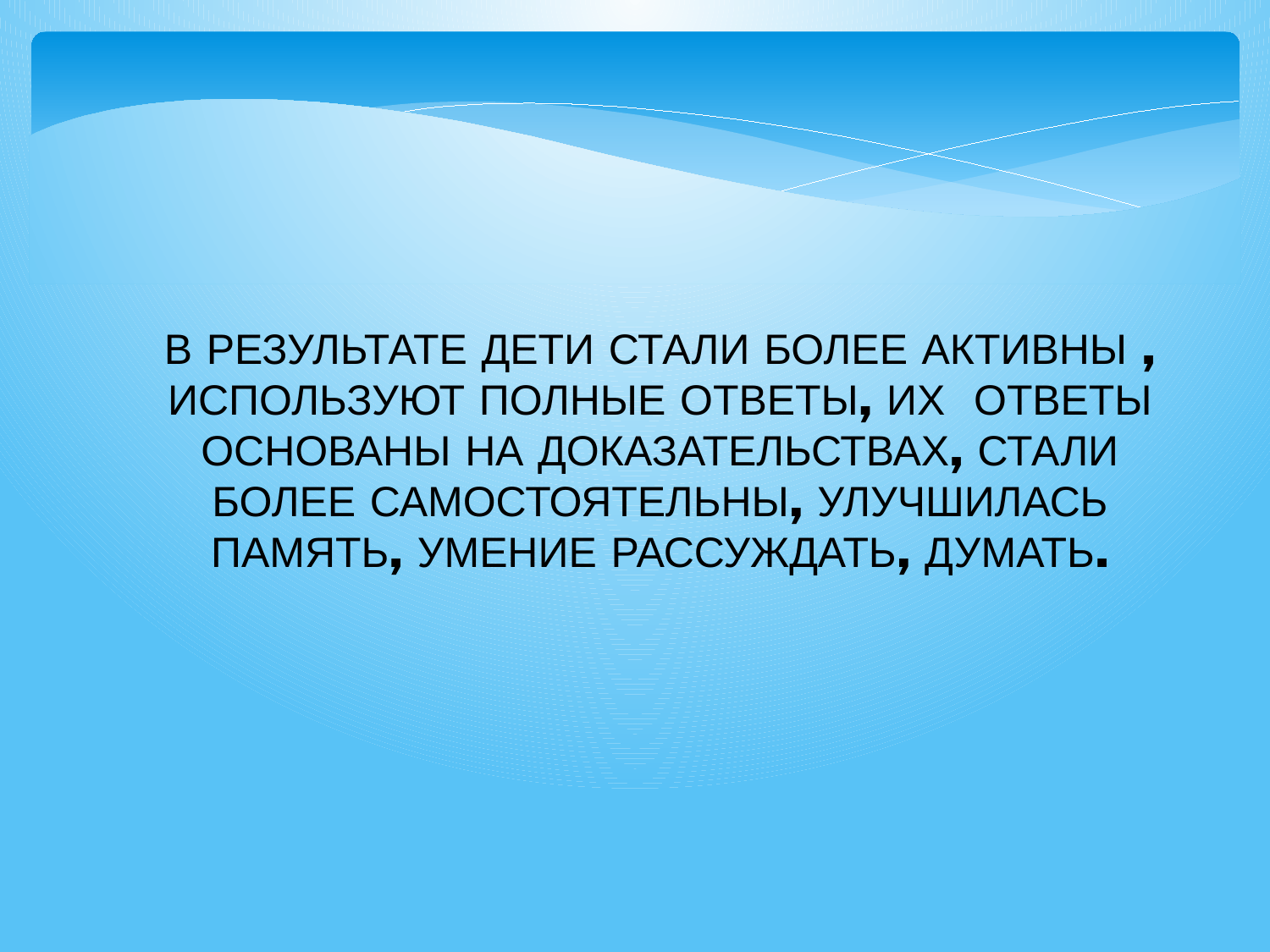

В РЕЗУЛЬТАТЕ ДЕТИ СТАЛИ БОЛЕЕ АКТИВНЫ , ИСПОЛЬЗУЮТ ПОЛНЫЕ ОТВЕТЫ, ИХ  ОТВЕТЫ ОСНОВАНЫ НА ДОКАЗАТЕЛЬСТВАХ, СТАЛИ БОЛЕЕ САМОСТОЯТЕЛЬНЫ, УЛУЧШИЛАСЬ ПАМЯТЬ, УМЕНИЕ РАССУЖДАТЬ, ДУМАТЬ.